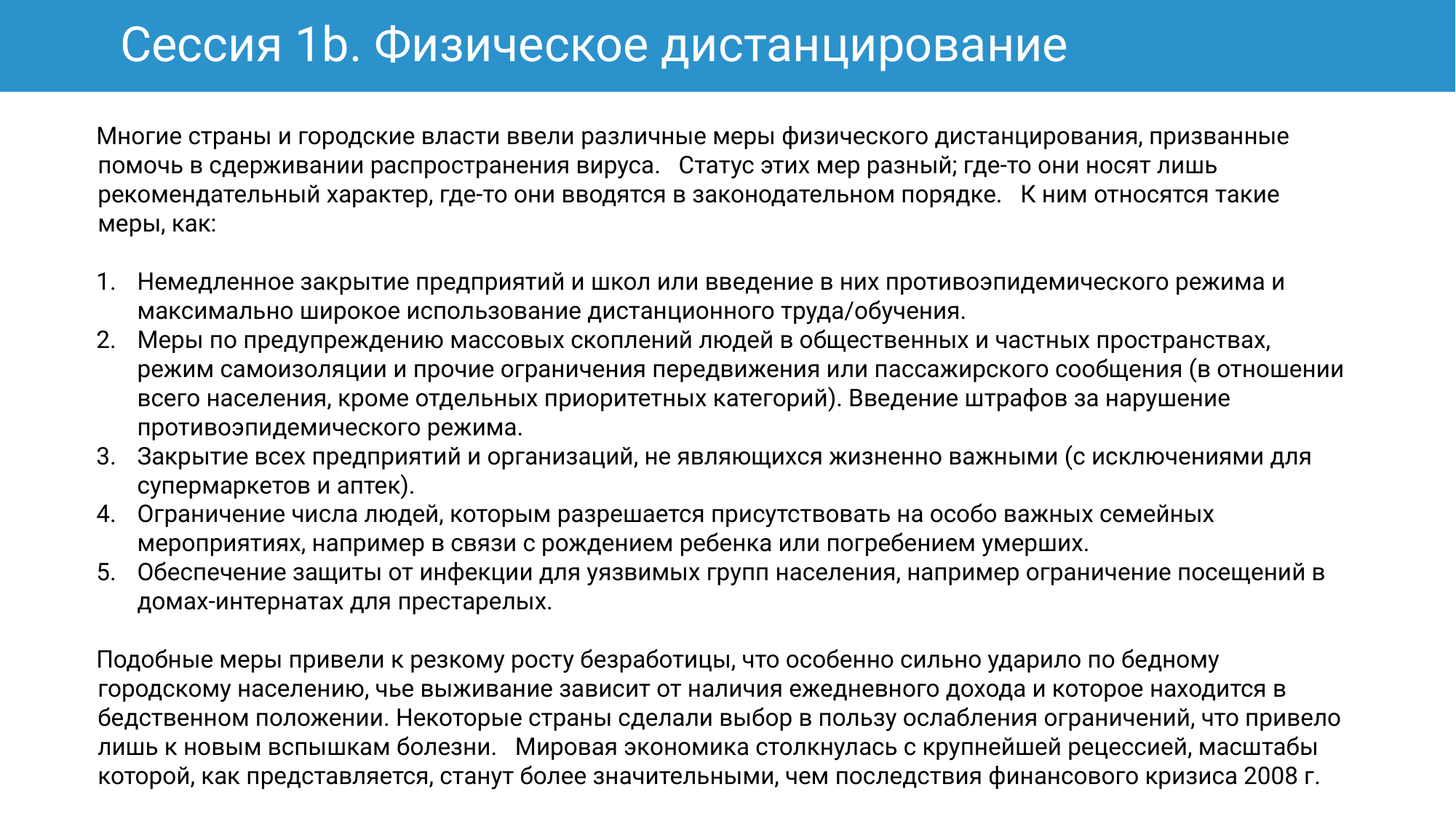

# Сессия 1b. Физическое дистанцирование
Многие страны и городские власти ввели различные меры физического дистанцирования, призванные помочь в сдерживании распространения вируса.   Статус этих мер разный; где-то они носят лишь рекомендательный характер, где-то они вводятся в законодательном порядке.   К ним относятся такие меры, как:

Немедленное закрытие предприятий и школ или введение в них противоэпидемического режима и максимально широкое использование дистанционного труда/обучения.
Меры по предупреждению массовых скоплений людей в общественных и частных пространствах, режим самоизоляции и прочие ограничения передвижения или пассажирского сообщения (в отношении всего населения, кроме отдельных приоритетных категорий). Введение штрафов за нарушение противоэпидемического режима.
Закрытие всех предприятий и организаций, не являющихся жизненно важными (с исключениями для супермаркетов и аптек).
Ограничение числа людей, которым разрешается присутствовать на особо важных семейных мероприятиях, например в связи с рождением ребенка или погребением умерших.
Обеспечение защиты от инфекции для уязвимых групп населения, например ограничение посещений в домах-интернатах для престарелых.

Подобные меры привели к резкому росту безработицы, что особенно сильно ударило по бедному городскому населению, чье выживание зависит от наличия ежедневного дохода и которое находится в бедственном положении. Некоторые страны сделали выбор в пользу ослабления ограничений, что привело  лишь к новым вспышкам болезни.   Мировая экономика столкнулась с крупнейшей рецессией, масштабы которой, как представляется, станут более значительными, чем последствия финансового кризиса 2008 г.